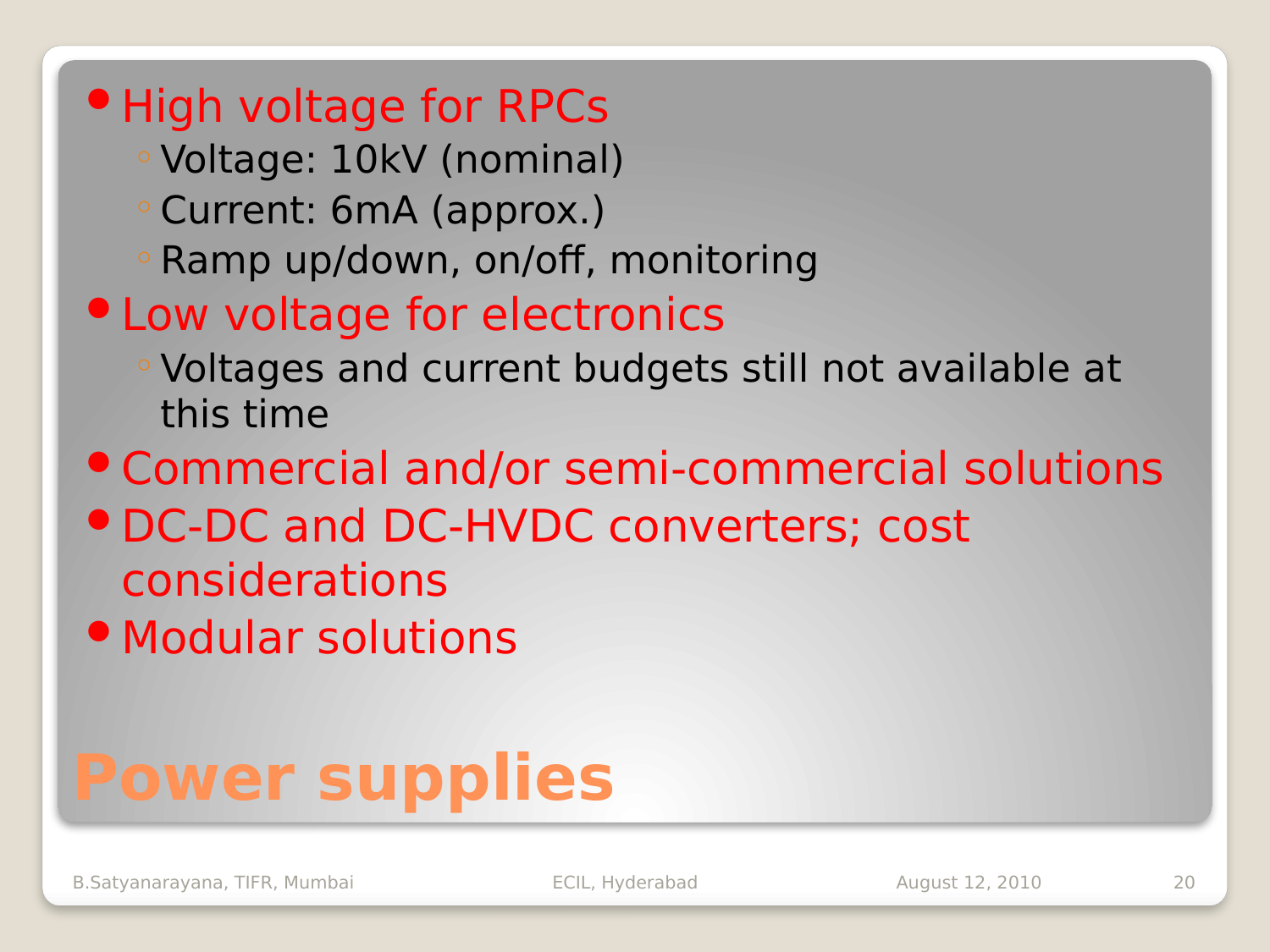

High voltage for RPCs
Voltage: 10kV (nominal)
Current: 6mA (approx.)
Ramp up/down, on/off, monitoring
Low voltage for electronics
Voltages and current budgets still not available at this time
Commercial and/or semi-commercial solutions
DC-DC and DC-HVDC converters; cost considerations
Modular solutions

# Power supplies
B.Satyanarayana, TIFR, Mumbai                                    ECIL, Hyderabad                                    August 12, 2010
20